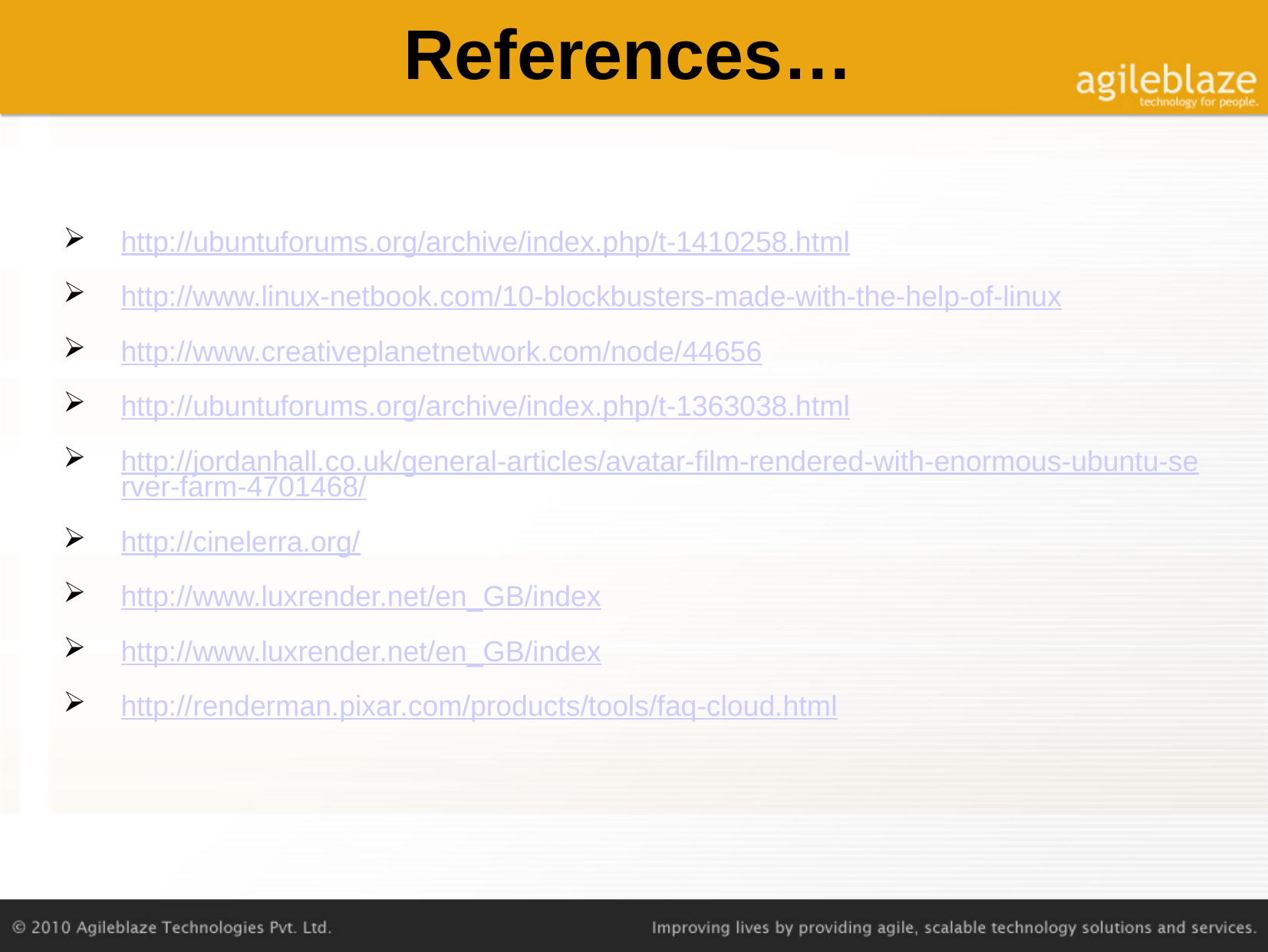

# References…
http://ubuntuforums.org/archive/index.php/t-1410258.html
http://www.linux-netbook.com/10-blockbusters-made-with-the-help-of-linux
http://www.creativeplanetnetwork.com/node/44656
http://ubuntuforums.org/archive/index.php/t-1363038.html
http://jordanhall.co.uk/general-articles/avatar-film-rendered-with-enormous-ubuntu-server-farm-4701468/
http://cinelerra.org/
http://www.luxrender.net/en_GB/index
http://www.luxrender.net/en_GB/index
http://renderman.pixar.com/products/tools/faq-cloud.html